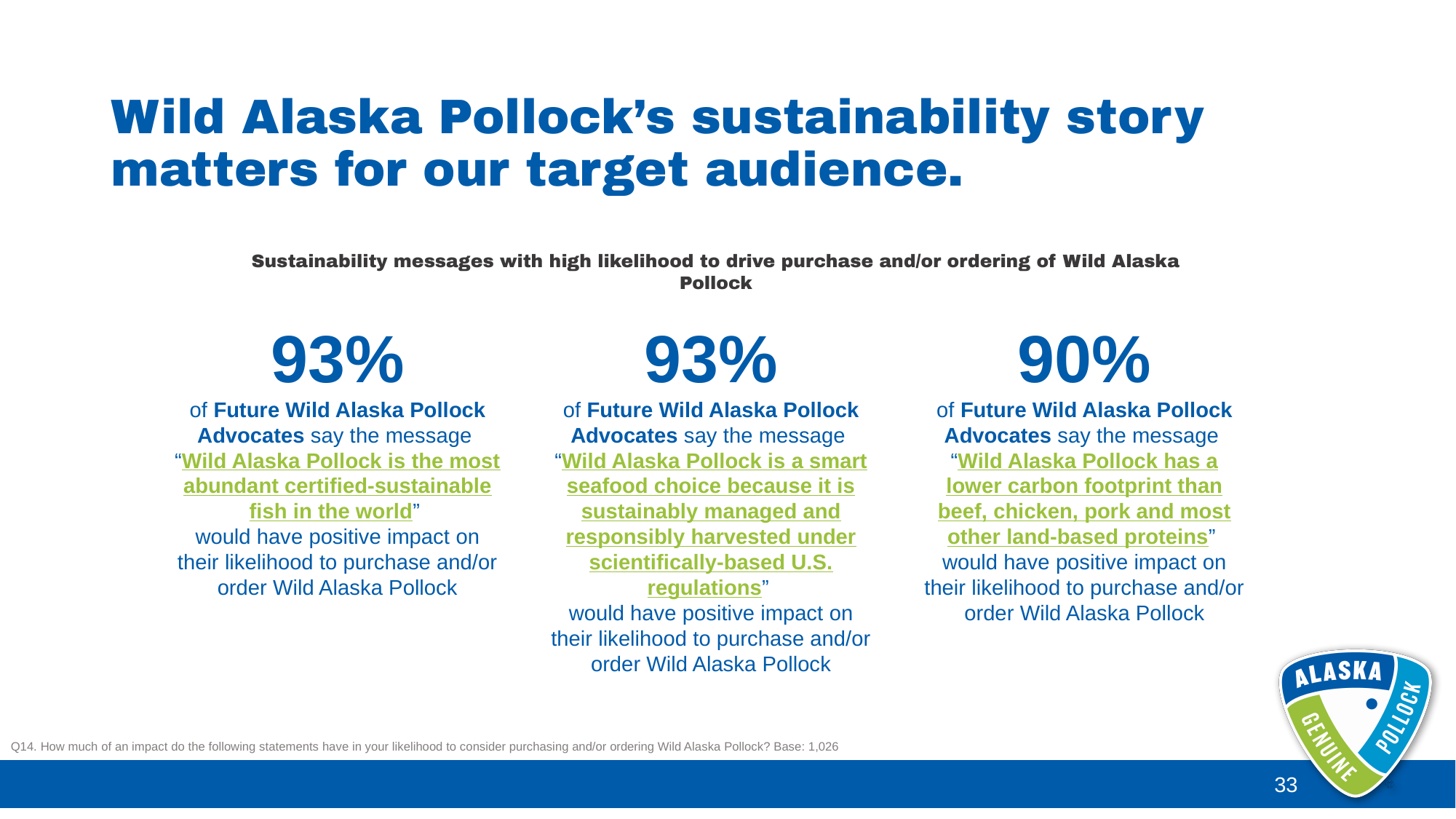

# Wild Alaska Pollock’s sustainability story matters for our target audience.
Sustainability messages with high likelihood to drive purchase and/or ordering of Wild Alaska Pollock
93%
of Future Wild Alaska Pollock Advocates say the message
“Wild Alaska Pollock is the most abundant certified-sustainable fish in the world”
would have positive impact on their likelihood to purchase and/or order Wild Alaska Pollock
93%
of Future Wild Alaska Pollock Advocates say the message
“Wild Alaska Pollock is a smart seafood choice because it is sustainably managed and responsibly harvested under scientifically-based U.S. regulations”
would have positive impact on their likelihood to purchase and/or order Wild Alaska Pollock
90%
of Future Wild Alaska Pollock Advocates say the message
“Wild Alaska Pollock has a lower carbon footprint than beef, chicken, pork and most other land-based proteins”
would have positive impact on their likelihood to purchase and/or order Wild Alaska Pollock
Q14. How much of an impact do the following statements have in your likelihood to consider purchasing and/or ordering Wild Alaska Pollock? Base: 1,026
33